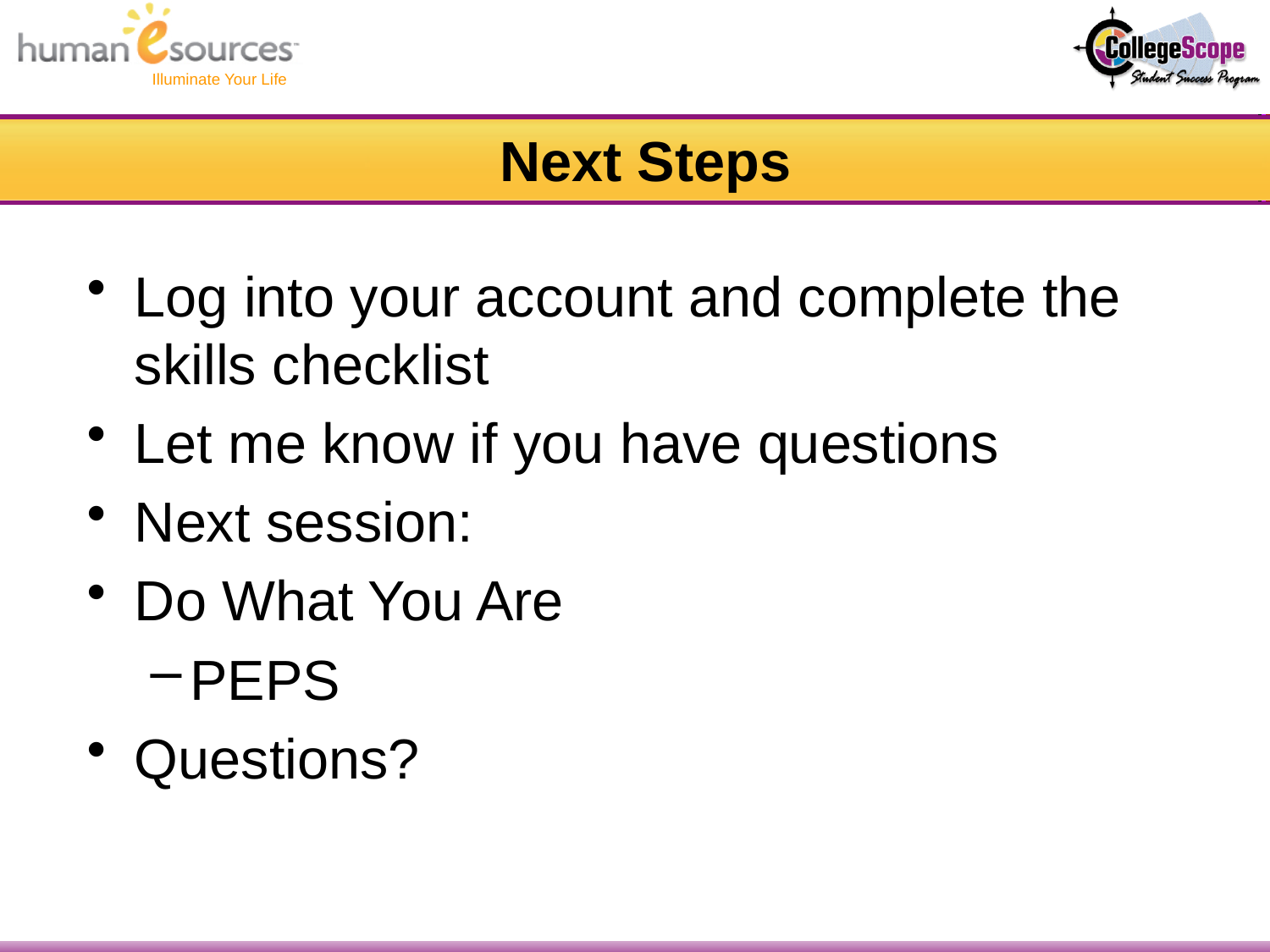

# Next Steps
Log into your account and complete the skills checklist
Let me know if you have questions
Next session:
Do What You Are
PEPS
Questions?